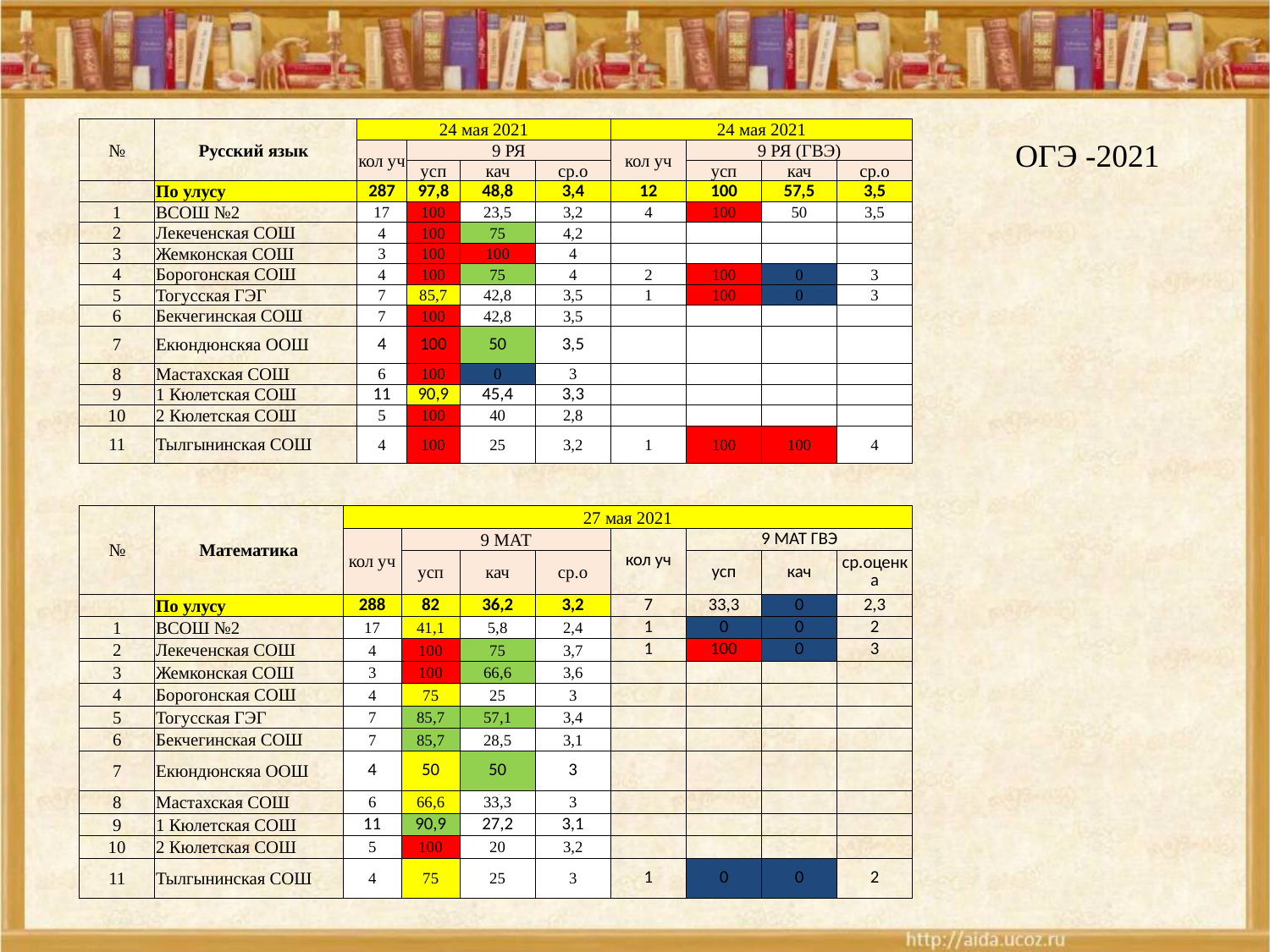

| № | Русский язык | 24 мая 2021 |  |  |  | 24 мая 2021 |  |  |  |
| --- | --- | --- | --- | --- | --- | --- | --- | --- | --- |
|  |  | кол уч | 9 РЯ |  |  | кол уч | 9 РЯ (ГВЭ) |  |  |
|  |  |  | усп | кач | ср.о |  | усп | кач | ср.о |
|  | По улусу | 287 | 97,8 | 48,8 | 3,4 | 12 | 100 | 57,5 | 3,5 |
| 1 | ВСОШ №2 | 17 | 100 | 23,5 | 3,2 | 4 | 100 | 50 | 3,5 |
| 2 | Лекеченская СОШ | 4 | 100 | 75 | 4,2 |  |  |  |  |
| 3 | Жемконская СОШ | 3 | 100 | 100 | 4 |  |  |  |  |
| 4 | Борогонская СОШ | 4 | 100 | 75 | 4 | 2 | 100 | 0 | 3 |
| 5 | Тогусская ГЭГ | 7 | 85,7 | 42,8 | 3,5 | 1 | 100 | 0 | 3 |
| 6 | Бекчегинская СОШ | 7 | 100 | 42,8 | 3,5 |  |  |  |  |
| 7 | Екюндюнскяа ООШ | 4 | 100 | 50 | 3,5 |  |  |  |  |
| 8 | Мастахская СОШ | 6 | 100 | 0 | 3 |  |  |  |  |
| 9 | 1 Кюлетская СОШ | 11 | 90,9 | 45,4 | 3,3 |  |  |  |  |
| 10 | 2 Кюлетская СОШ | 5 | 100 | 40 | 2,8 |  |  |  |  |
| 11 | Тылгынинская СОШ | 4 | 100 | 25 | 3,2 | 1 | 100 | 100 | 4 |
ОГЭ -2021
| № | Математика | 27 мая 2021 |  |  |  |  |  |  |  |
| --- | --- | --- | --- | --- | --- | --- | --- | --- | --- |
|  |  | кол уч | 9 МАТ |  |  | кол уч | 9 МАТ ГВЭ |  |  |
|  |  |  | усп | кач | ср.о |  | усп | кач | ср.оценка |
|  | По улусу | 288 | 82 | 36,2 | 3,2 | 7 | 33,3 | 0 | 2,3 |
| 1 | ВСОШ №2 | 17 | 41,1 | 5,8 | 2,4 | 1 | 0 | 0 | 2 |
| 2 | Лекеченская СОШ | 4 | 100 | 75 | 3,7 | 1 | 100 | 0 | 3 |
| 3 | Жемконская СОШ | 3 | 100 | 66,6 | 3,6 |  |  |  |  |
| 4 | Борогонская СОШ | 4 | 75 | 25 | 3 |  |  |  |  |
| 5 | Тогусская ГЭГ | 7 | 85,7 | 57,1 | 3,4 |  |  |  |  |
| 6 | Бекчегинская СОШ | 7 | 85,7 | 28,5 | 3,1 |  |  |  |  |
| 7 | Екюндюнскяа ООШ | 4 | 50 | 50 | 3 |  |  |  |  |
| 8 | Мастахская СОШ | 6 | 66,6 | 33,3 | 3 |  |  |  |  |
| 9 | 1 Кюлетская СОШ | 11 | 90,9 | 27,2 | 3,1 |  |  |  |  |
| 10 | 2 Кюлетская СОШ | 5 | 100 | 20 | 3,2 |  |  |  |  |
| 11 | Тылгынинская СОШ | 4 | 75 | 25 | 3 | 1 | 0 | 0 | 2 |